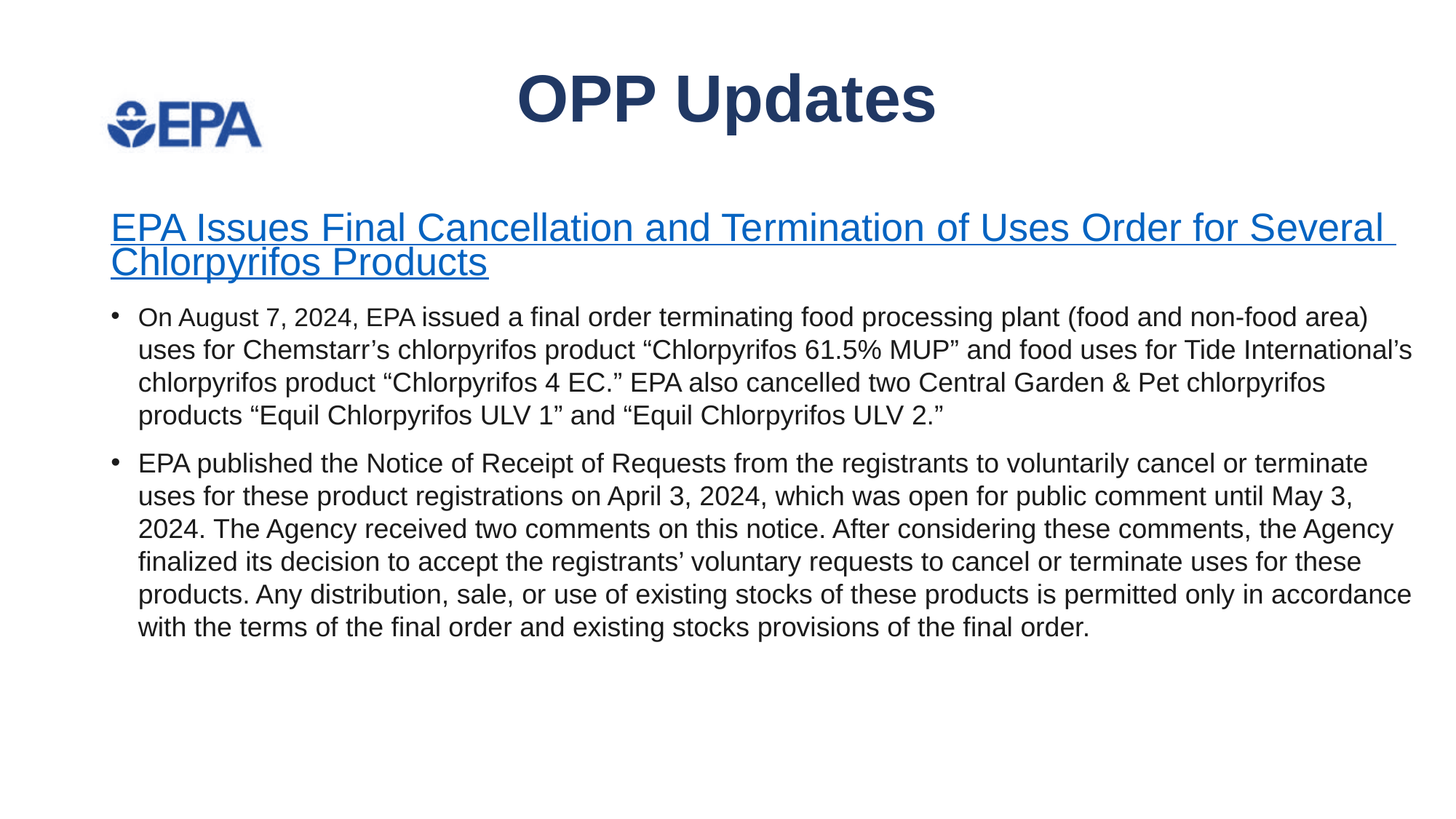

# OPP Updates
EPA Issues Final Cancellation and Termination of Uses Order for Several Chlorpyrifos Products
On August 7, 2024, EPA issued a final order terminating food processing plant (food and non-food area) uses for Chemstarr’s chlorpyrifos product “Chlorpyrifos 61.5% MUP” and food uses for Tide International’s chlorpyrifos product “Chlorpyrifos 4 EC.” EPA also cancelled two Central Garden & Pet chlorpyrifos products “Equil Chlorpyrifos ULV 1” and “Equil Chlorpyrifos ULV 2.”
EPA published the Notice of Receipt of Requests from the registrants to voluntarily cancel or terminate uses for these product registrations on April 3, 2024, which was open for public comment until May 3, 2024. The Agency received two comments on this notice. After considering these comments, the Agency finalized its decision to accept the registrants’ voluntary requests to cancel or terminate uses for these products. Any distribution, sale, or use of existing stocks of these products is permitted only in accordance with the terms of the final order and existing stocks provisions of the final order.